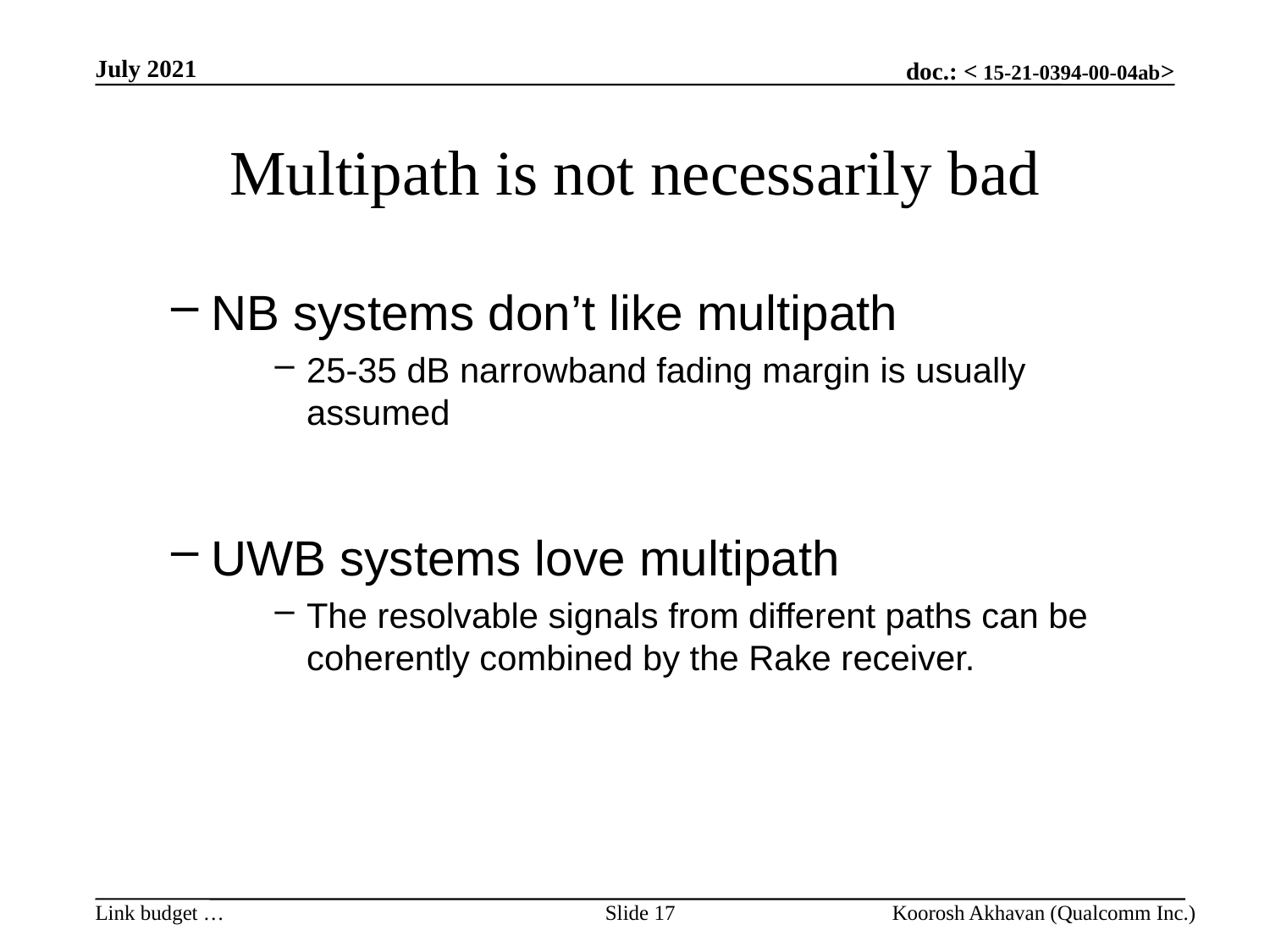

July 2021
# Multipath is not necessarily bad
NB systems don’t like multipath
25-35 dB narrowband fading margin is usually assumed

UWB systems love multipath
The resolvable signals from different paths can be coherently combined by the Rake receiver.

Slide 17
Koorosh Akhavan (Qualcomm Inc.)